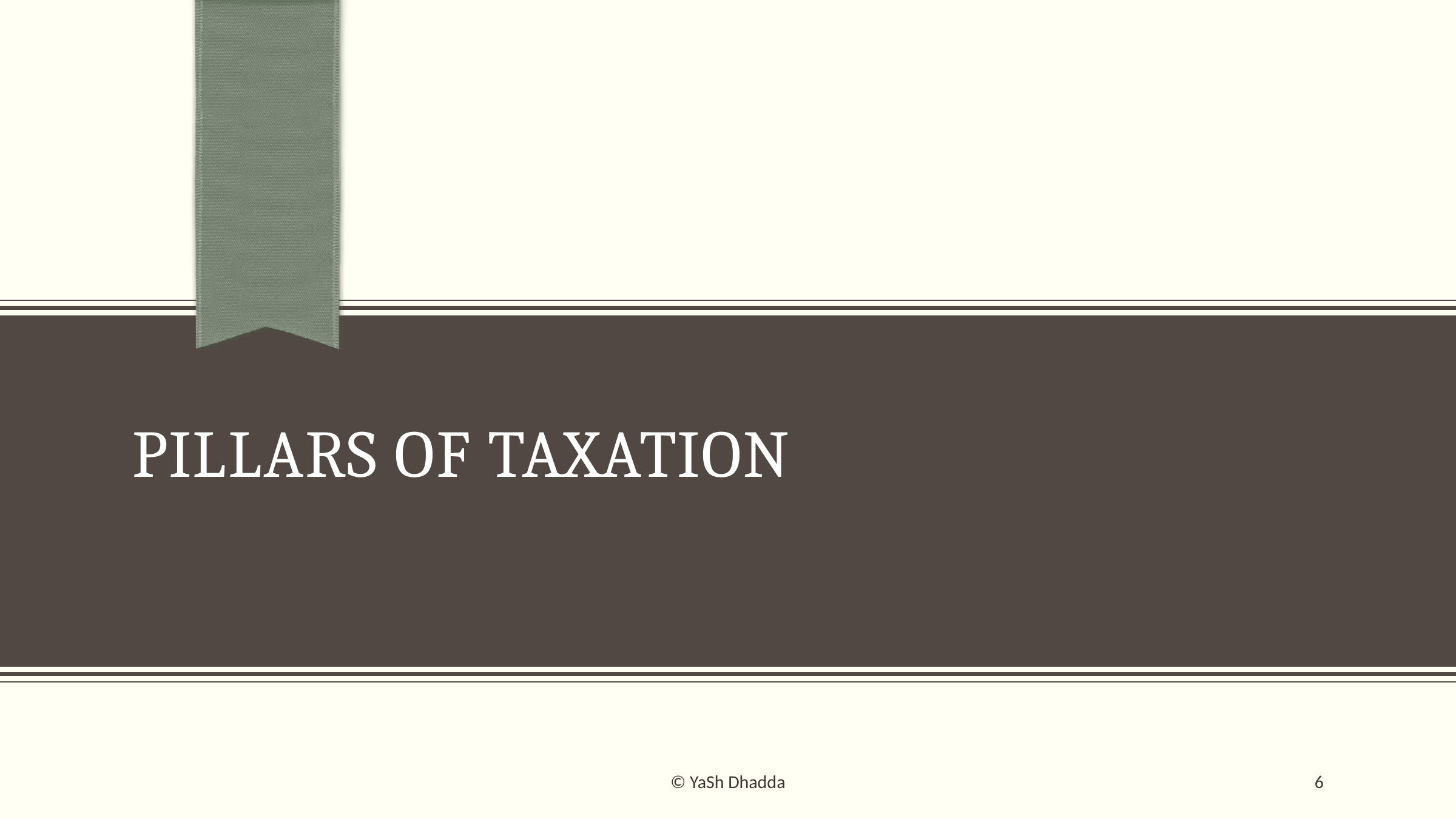

# PILLARS OF TAXATION

© YaSh Dhadda
6